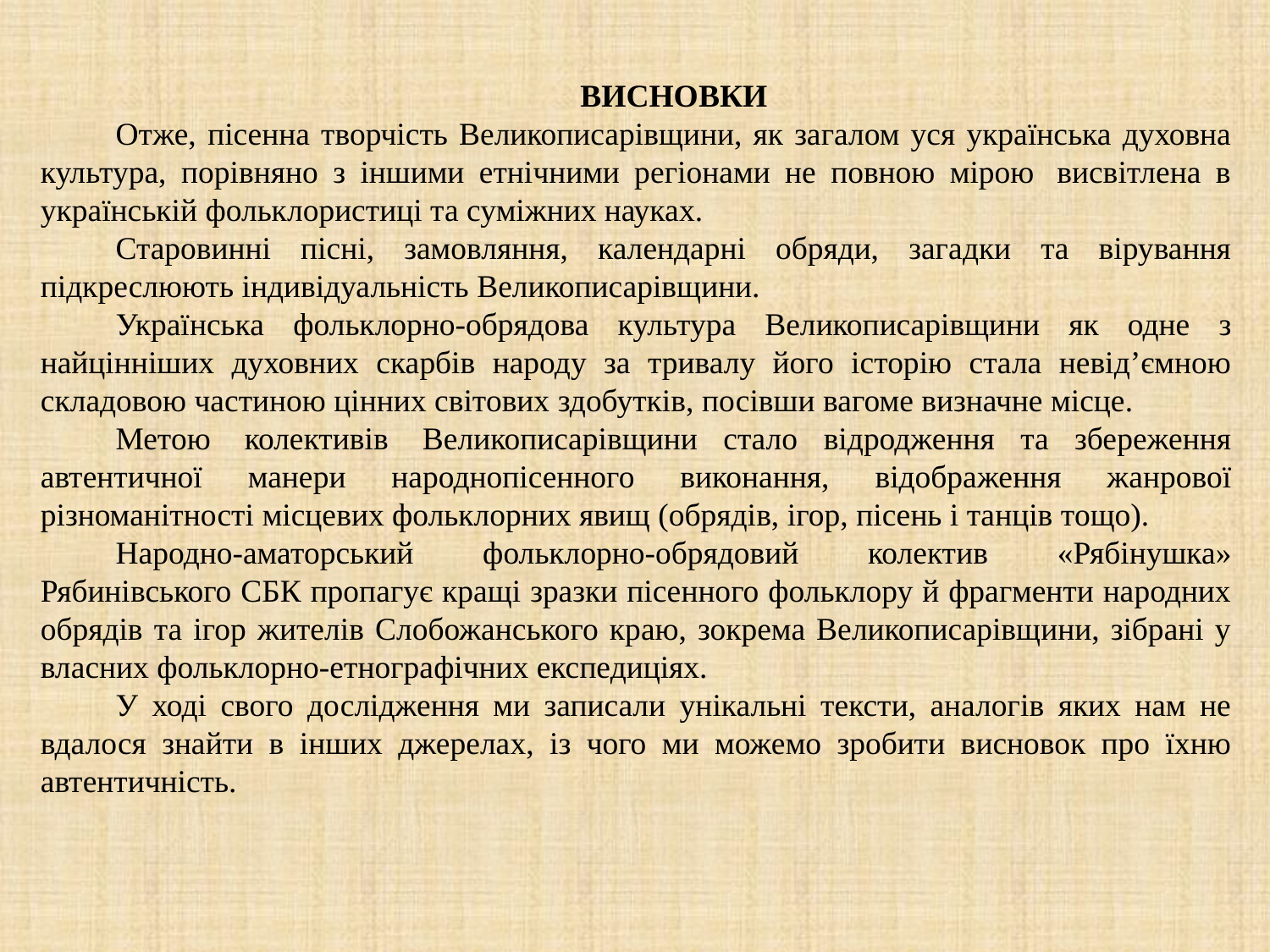

ВИСНОВКИ
Отже, пісенна творчість Великописарівщини, як загалом уся українська духовна культура, порівняно з іншими етнічними регіонами не повною мірою  висвітлена в українській фольклористиці та суміжних науках.
Старовинні пісні, замовляння, календарні обряди, загадки та вірування підкреслюють індивідуальність Великописарівщини.
Українська фольклорно-обрядова культура Великописарівщини як одне з найцінніших духовних скарбів народу за тривалу його історію стала невід’ємною складовою частиною цінних світових здобутків, посівши вагоме визначне місце.
Метою  колективів  Великописарівщини стало відродження та збереження автентичної манери народнопісенного виконання, відображення жанрової різноманітності місцевих фольклорних явищ (обрядів, ігор, пісень і танців тощо).
Народно-аматорський фольклорно-обрядовий колектив «Рябінушка» Рябинівського СБК пропагує кращі зразки пісенного фольклору й фрагменти народних обрядів та ігор жителів Слобожанського краю, зокрема Великописарівщини, зібрані у власних фольклорно-етнографічних експедиціях.
У ході свого дослідження ми записали унікальні тексти, аналогів яких нам не вдалося знайти в інших джерелах, із чого ми можемо зробити висновок про їхню автентичність.